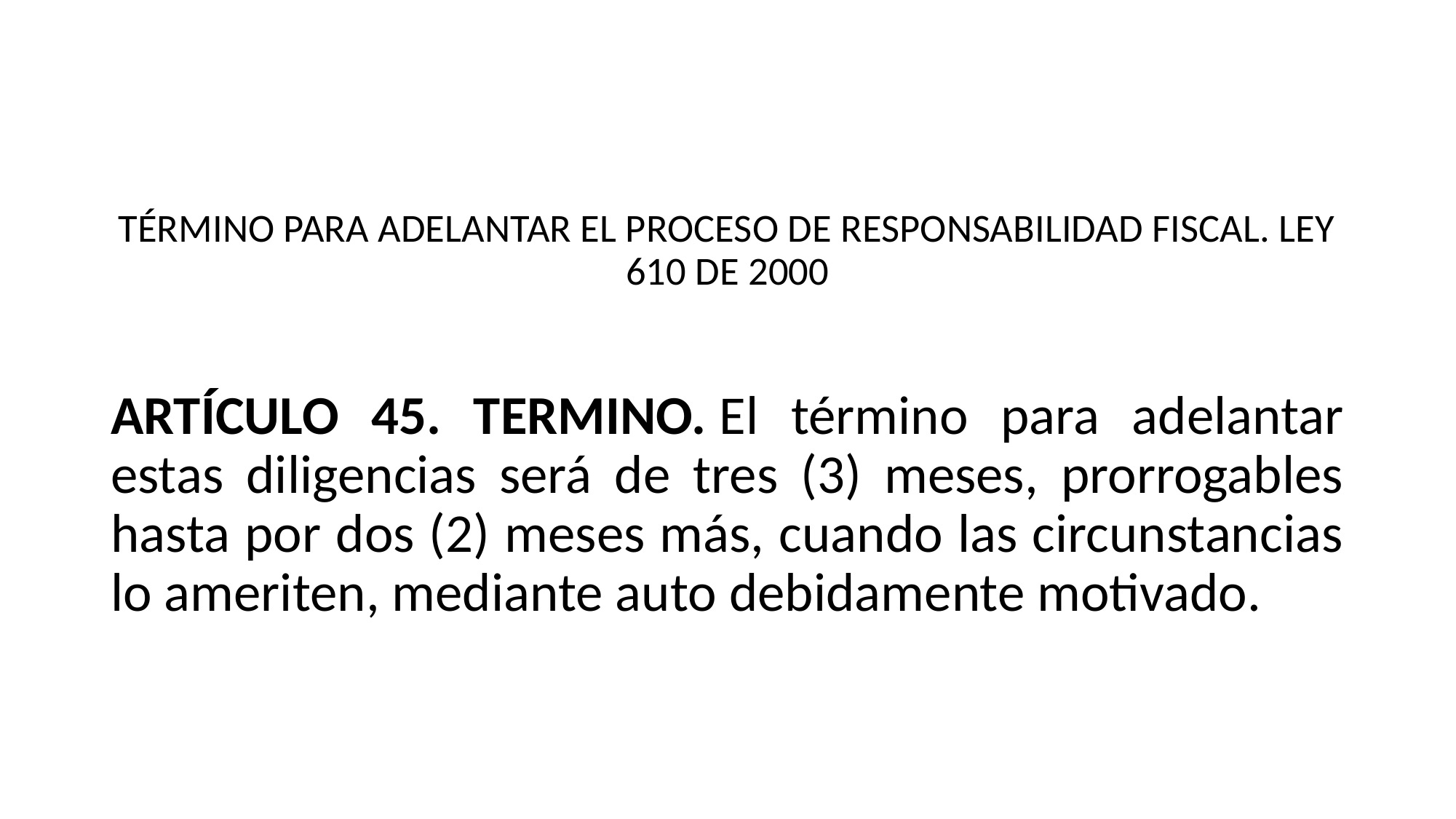

TÉRMINO PARA ADELANTAR EL PROCESO DE RESPONSABILIDAD FISCAL. LEY 610 DE 2000

ARTÍCULO 45. TERMINO. El término para adelantar estas diligencias será de tres (3) meses, prorrogables hasta por dos (2) meses más, cuando las circunstancias lo ameriten, mediante auto debidamente motivado.